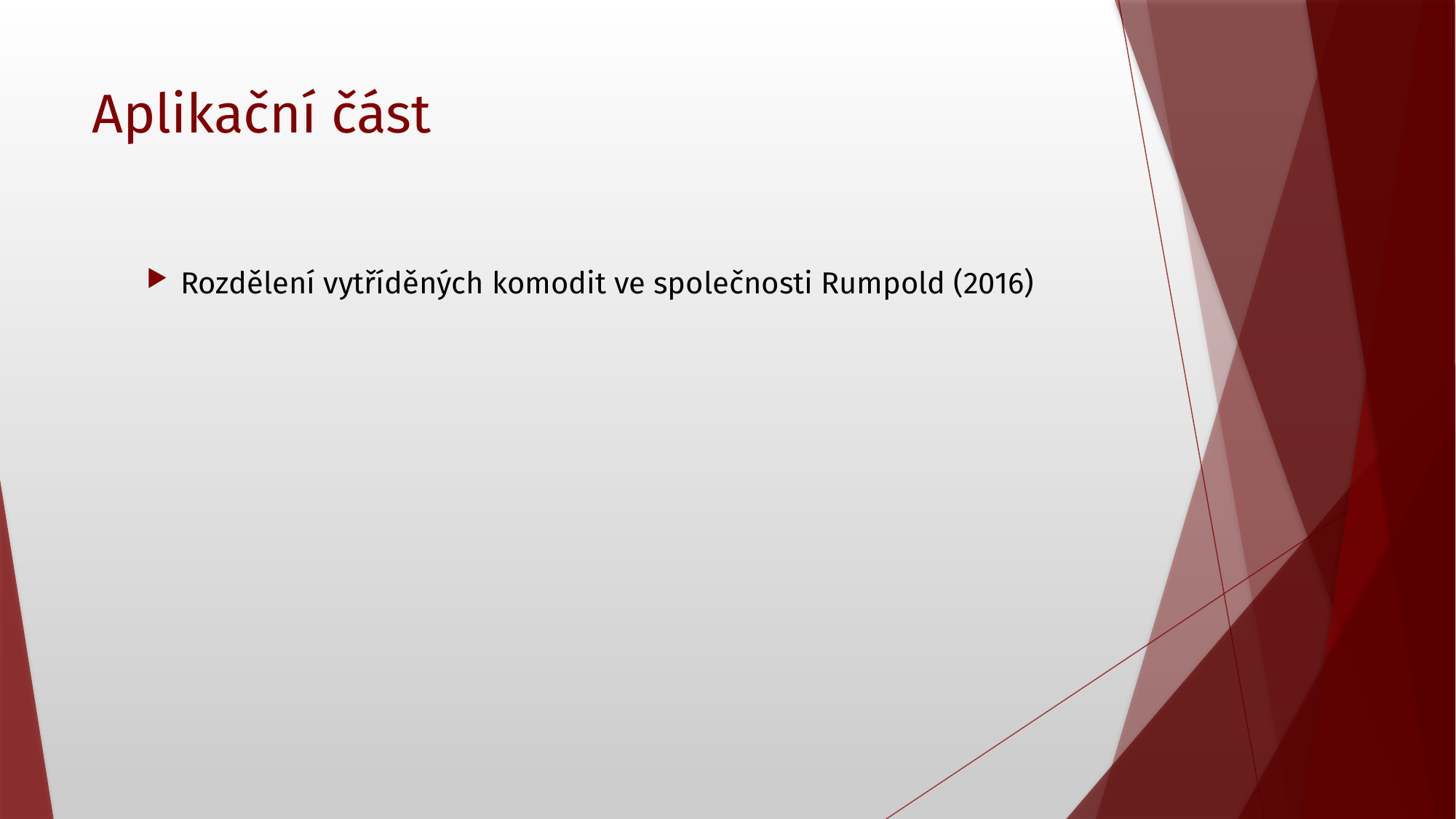

# Aplikační část
Rozdělení vytříděných komodit ve společnosti Rumpold (2016)